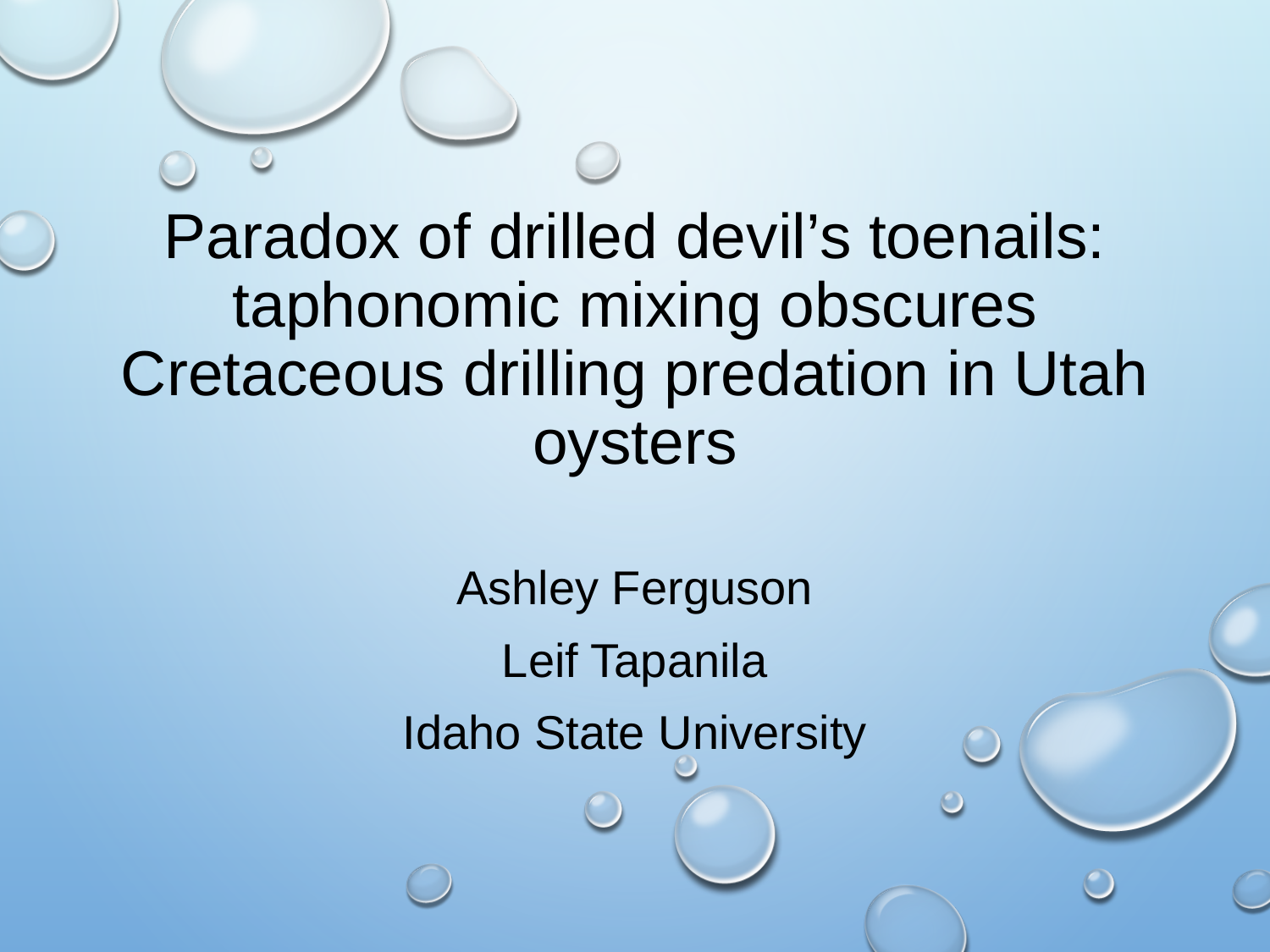

# Paradox of drilled devil’s toenails: taphonomic mixing obscures Cretaceous drilling predation in Utah oysters
Ashley Ferguson
Leif Tapanila
Idaho State University